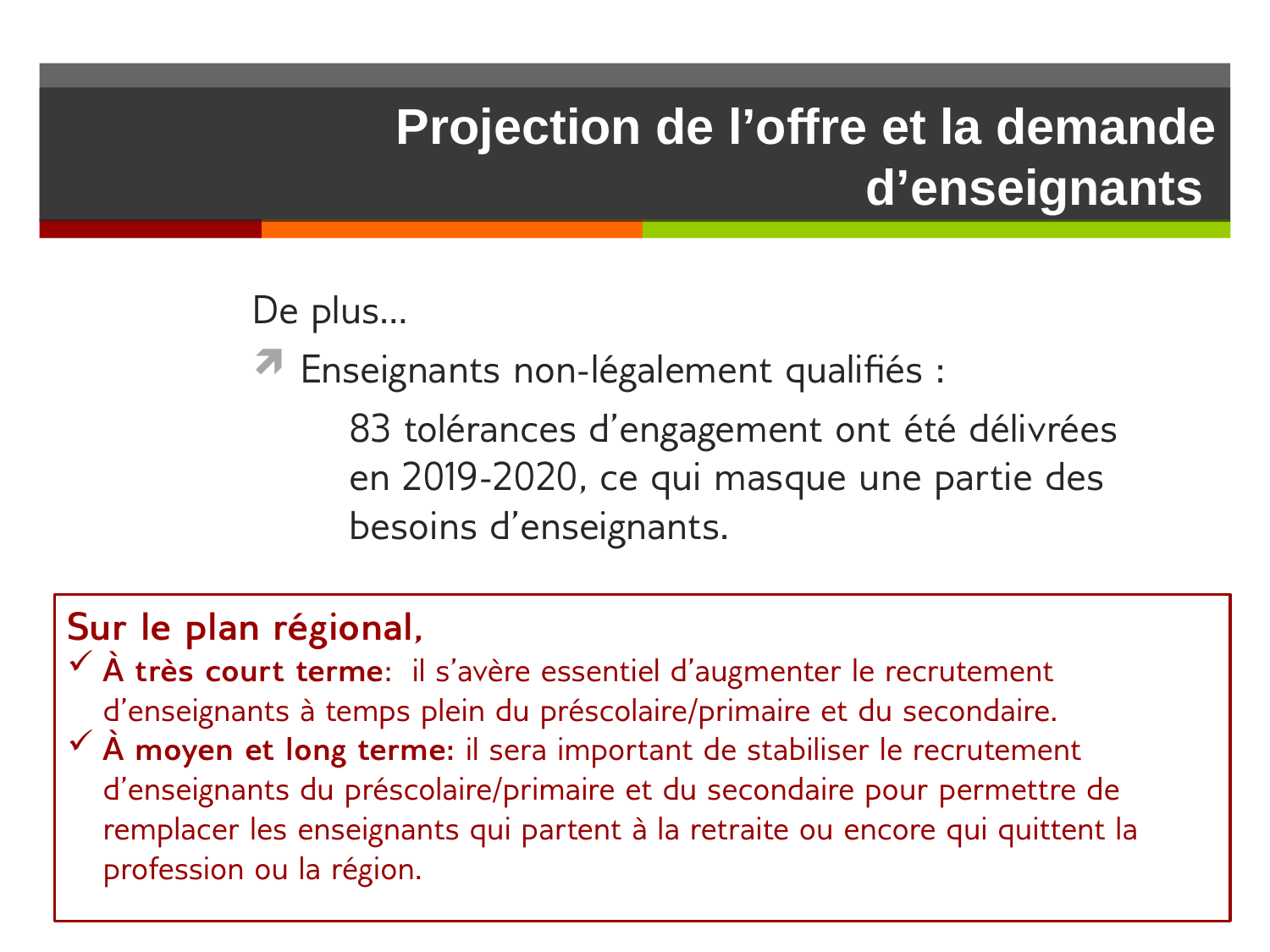

# Projection de l’offre et la demande d’enseignants
De plus…
Enseignants non-légalement qualifiés :
83 tolérances d’engagement ont été délivrées en 2019-2020, ce qui masque une partie des besoins d’enseignants.

Sur le plan régional,
À très court terme:  il s’avère essentiel d’augmenter le recrutement d’enseignants à temps plein du préscolaire/primaire et du secondaire.
À moyen et long terme: il sera important de stabiliser le recrutement d’enseignants du préscolaire/primaire et du secondaire pour permettre de remplacer les enseignants qui partent à la retraite ou encore qui quittent la profession ou la région.